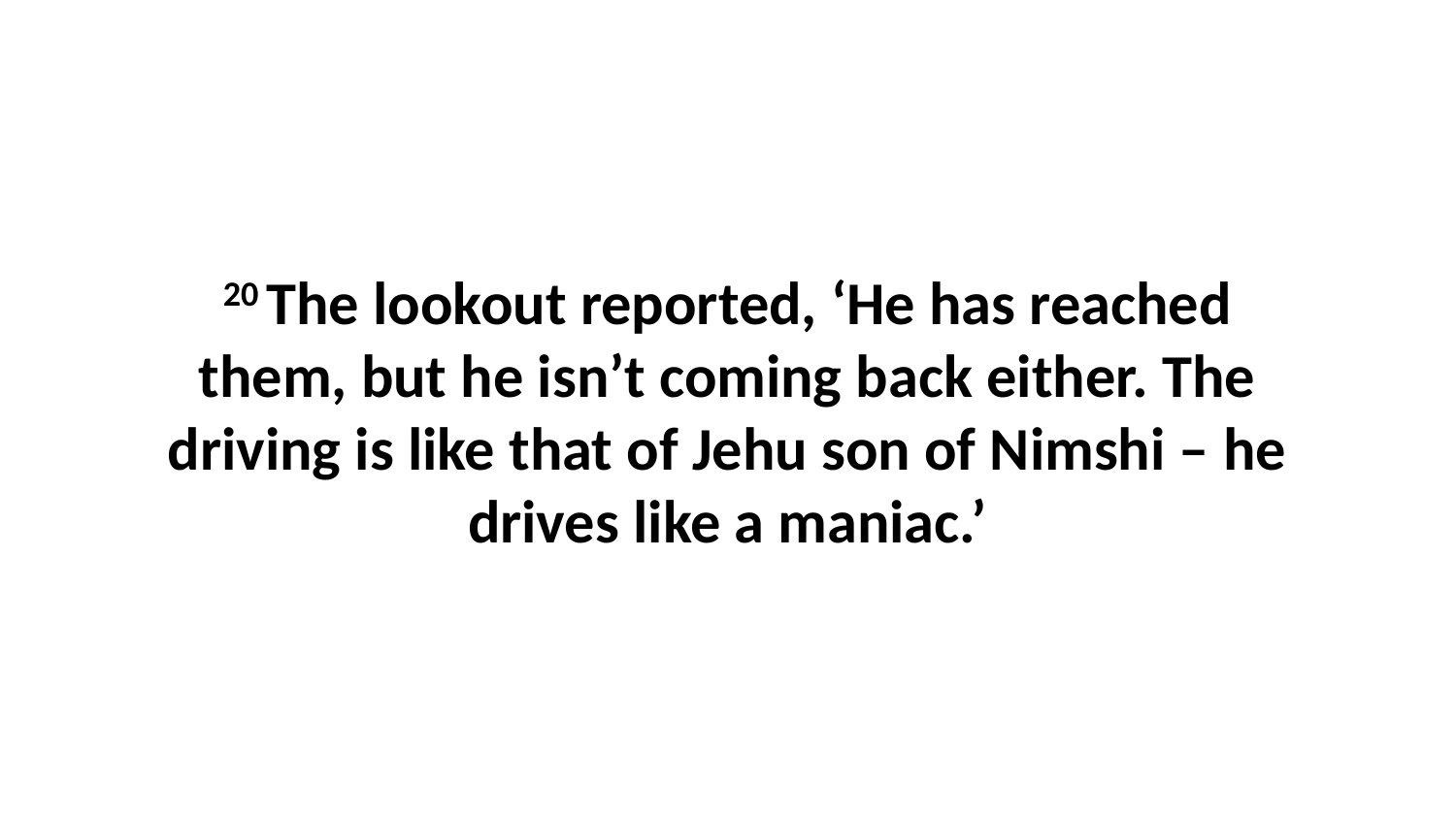

20 The lookout reported, ‘He has reached them, but he isn’t coming back either. The driving is like that of Jehu son of Nimshi – he drives like a maniac.’